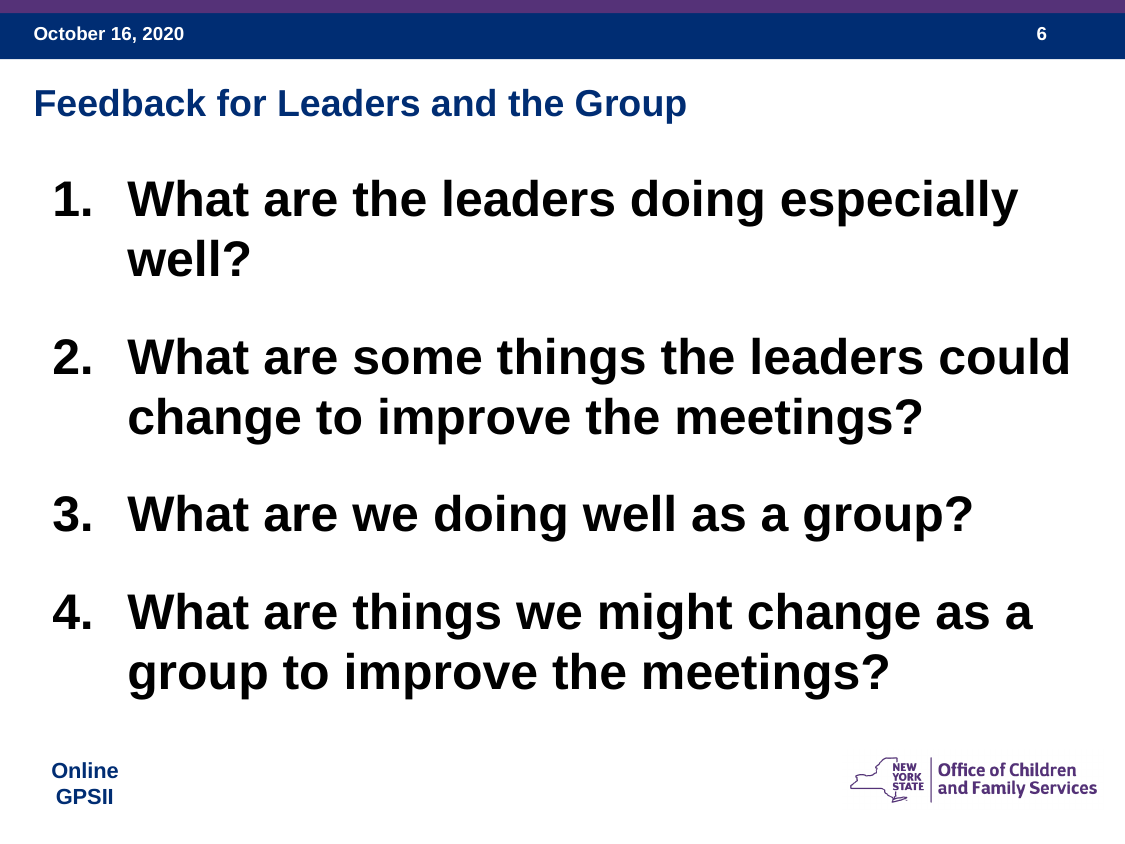

Feedback for Leaders and the Group
What are the leaders doing especially well?
What are some things the leaders could change to improve the meetings?
What are we doing well as a group?
What are things we might change as a group to improve the meetings?